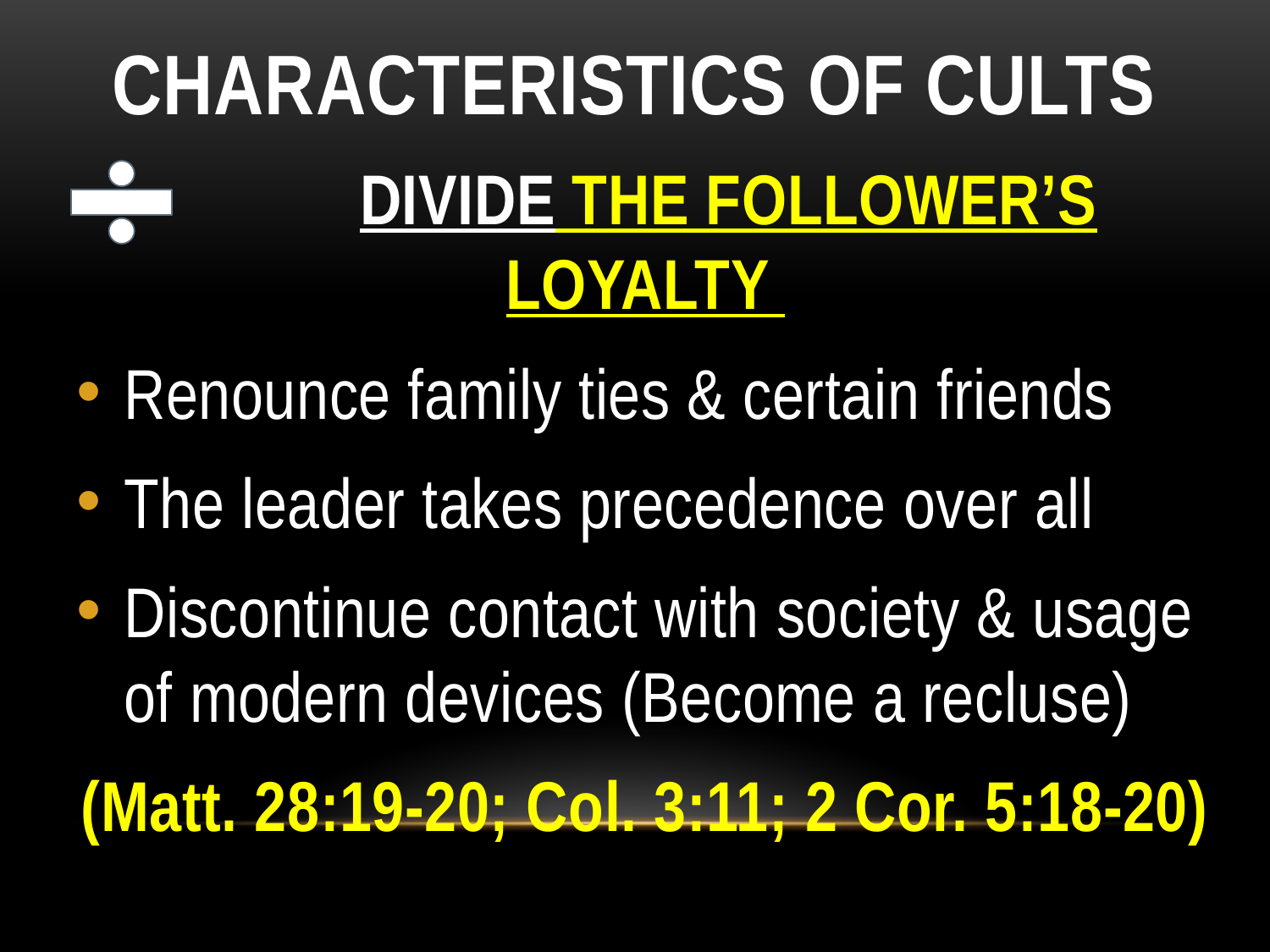

# CHARACTERISTICS OF CULTS

          Divide the follower’s loyalty
Renounce family ties & certain friends
The leader takes precedence over all
Discontinue contact with society & usage of modern devices (Become a recluse)
(Matt. 28:19-20; Col. 3:11; 2 Cor. 5:18-20)